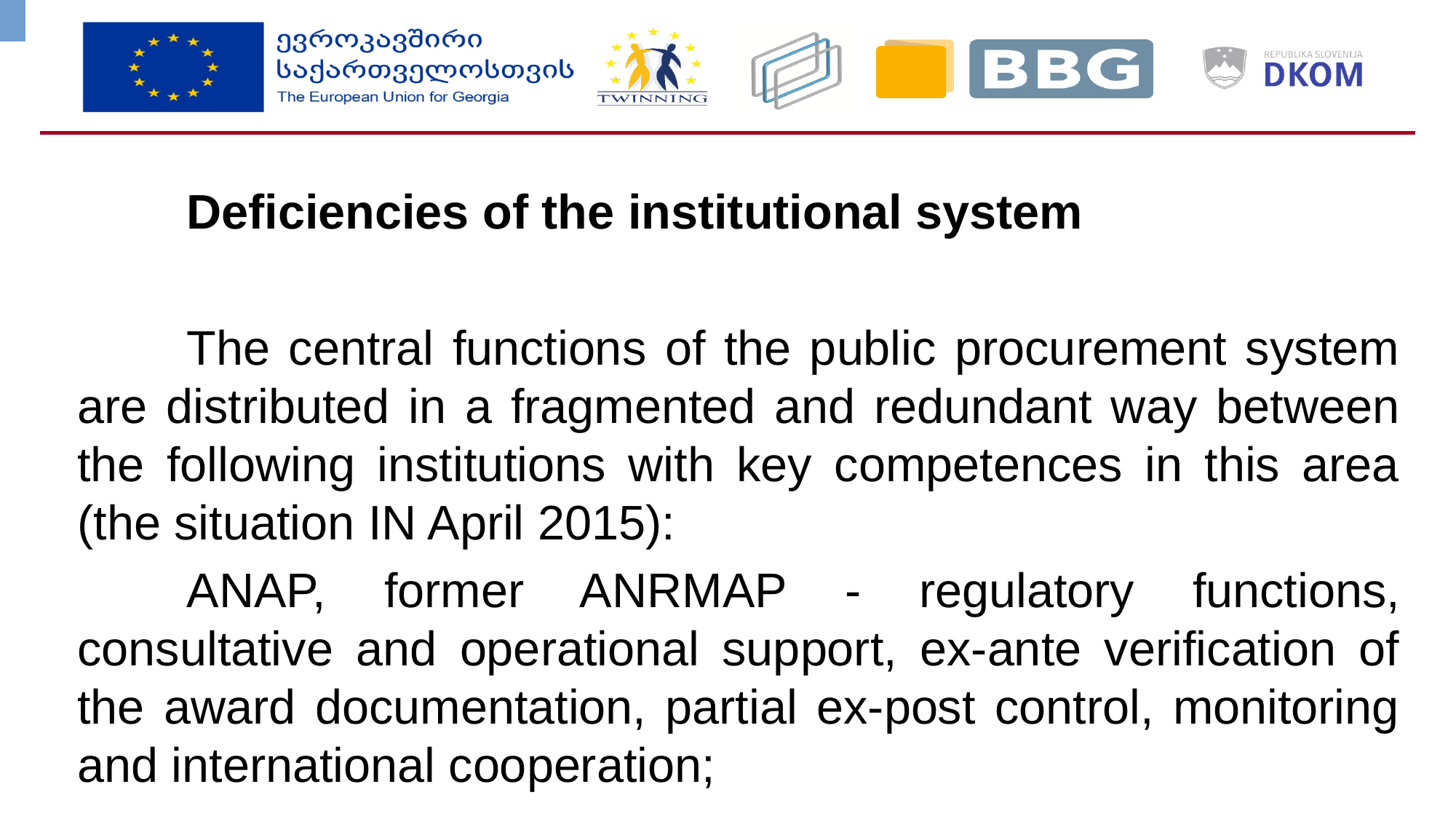

Deficiencies of the institutional system

	The central functions of the public procurement system are distributed in a fragmented and redundant way between the following institutions with key competences in this area (the situation IN April 2015):
	ANAP, former ANRMAP - regulatory functions, consultative and operational support, ex-ante verification of the award documentation, partial ex-post control, monitoring and international cooperation;